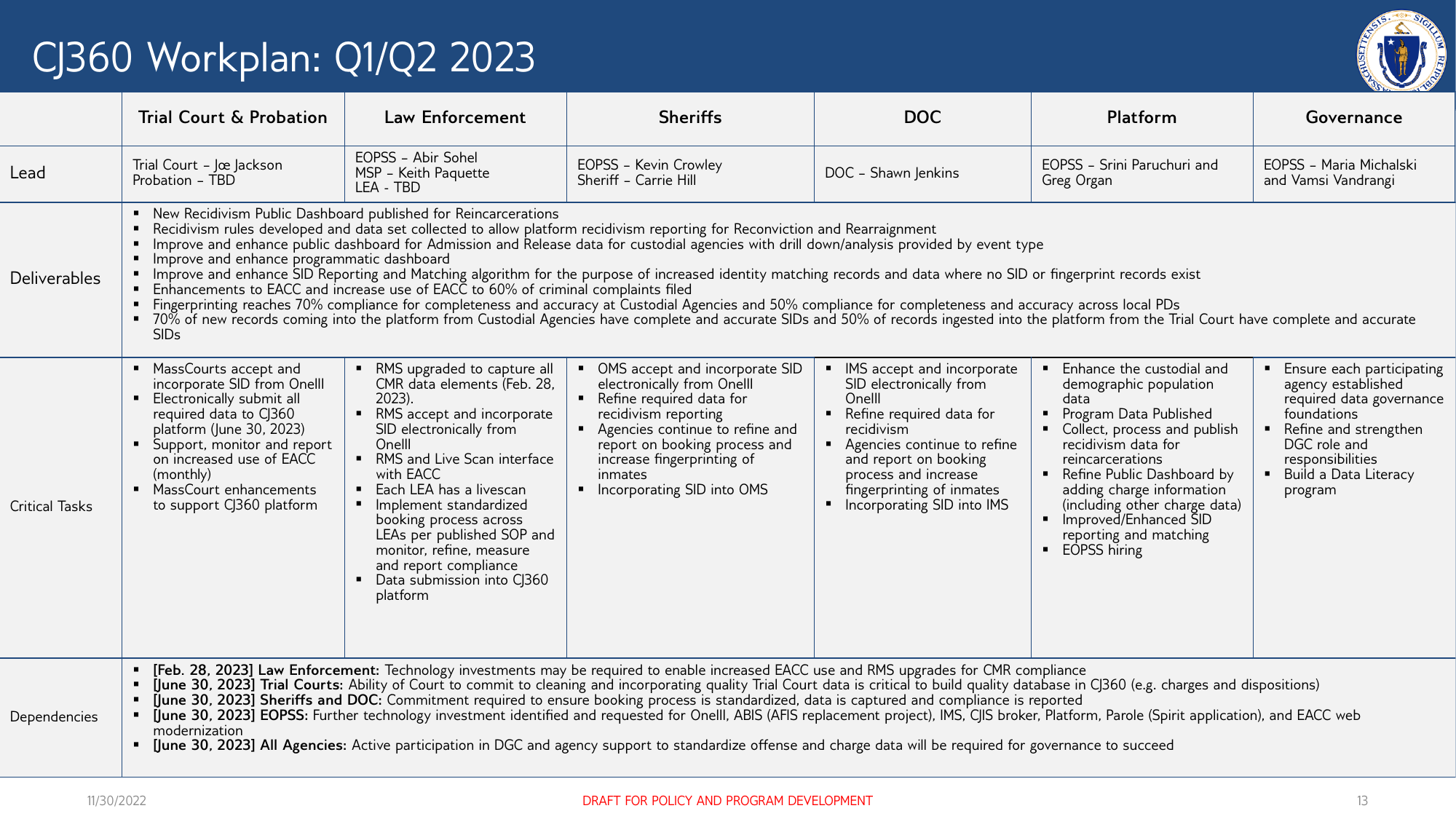

# CJ360 Workplan: Q1/Q2 2023
|  | Trial Court & Probation | Law Enforcement | Sheriffs | DOC | Platform | Governance |
| --- | --- | --- | --- | --- | --- | --- |
| Lead | Trial Court – Joe Jackson Probation – TBD | EOPSS – Abir Sohel MSP – Keith Paquette LEA - TBD | EOPSS – Kevin Crowley Sheriff – Carrie Hill | DOC – Shawn Jenkins | EOPSS – Srini Paruchuri and Greg Organ | EOPSS – Maria Michalski and Vamsi Vandrangi |
| Deliverables | New Recidivism Public Dashboard published for Reincarcerations Recidivism rules developed and data set collected to allow platform recidivism reporting for Reconviction and Rearraignment Improve and enhance public dashboard for Admission and Release data for custodial agencies with drill down/analysis provided by event type Improve and enhance programmatic dashboard Improve and enhance SID Reporting and Matching algorithm for the purpose of increased identity matching records and data where no SID or fingerprint records exist Enhancements to EACC and increase use of EACC to 60% of criminal complaints filed Fingerprinting reaches 70% compliance for completeness and accuracy at Custodial Agencies and 50% compliance for completeness and accuracy across local PDs 70% of new records coming into the platform from Custodial Agencies have complete and accurate SIDs and 50% of records ingested into the platform from the Trial Court have complete and accurate SIDs |  |  |  |  |  |
| Critical Tasks | MassCourts accept and incorporate SID from OneIII Electronically submit all required data to CJ360 platform (June 30, 2023) Support, monitor and report on increased use of EACC (monthly) MassCourt enhancements to support CJ360 platform | RMS upgraded to capture all CMR data elements (Feb. 28, 2023). RMS accept and incorporate SID electronically from OneIII RMS and Live Scan interface with EACC Each LEA has a livescan Implement standardized booking process across LEAs per published SOP and monitor, refine, measure and report compliance Data submission into CJ360 platform | OMS accept and incorporate SID electronically from OneIII Refine required data for recidivism reporting Agencies continue to refine and report on booking process and increase fingerprinting of inmates Incorporating SID into OMS | IMS accept and incorporate SID electronically from OneIII Refine required data for recidivism Agencies continue to refine and report on booking process and increase fingerprinting of inmates Incorporating SID into IMS | Enhance the custodial and demographic population data Program Data Published Collect, process and publish recidivism data for reincarcerations Refine Public Dashboard by adding charge information (including other charge data) Improved/Enhanced SID reporting and matching EOPSS hiring | Ensure each participating agency established required data governance foundations Refine and strengthen DGC role and responsibilities Build a Data Literacy program |
| Dependencies | [Feb. 28, 2023] Law Enforcement: Technology investments may be required to enable increased EACC use and RMS upgrades for CMR compliance [June 30, 2023] Trial Courts: Ability of Court to commit to cleaning and incorporating quality Trial Court data is critical to build quality database in CJ360 (e.g. charges and dispositions) [June 30, 2023] Sheriffs and DOC: Commitment required to ensure booking process is standardized, data is captured and compliance is reported [June 30, 2023] EOPSS: Further technology investment identified and requested for OneIII, ABIS (AFIS replacement project), IMS, CJIS broker, Platform, Parole (Spirit application), and EACC web modernization [June 30, 2023] All Agencies: Active participation in DGC and agency support to standardize offense and charge data will be required for governance to succeed |  |  |  |  |  |
11/30/2022
DRAFT FOR POLICY AND PROGRAM DEVELOPMENT
13